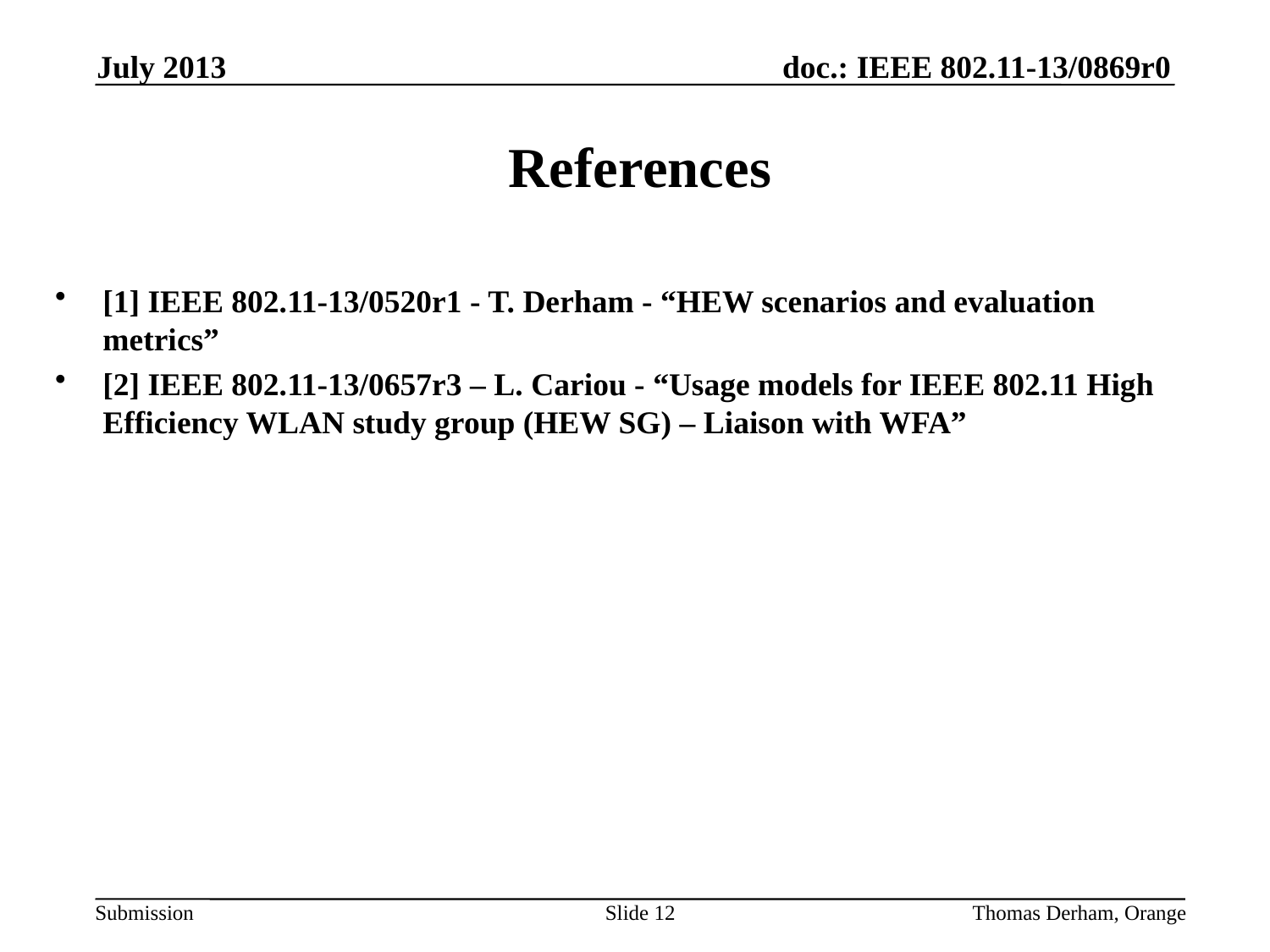

July 2013
# References
[1] IEEE 802.11-13/0520r1 - T. Derham - “HEW scenarios and evaluation metrics”
[2] IEEE 802.11-13/0657r3 – L. Cariou - “Usage models for IEEE 802.11 High Efficiency WLAN study group (HEW SG) – Liaison with WFA”

Slide 12
Thomas Derham, Orange